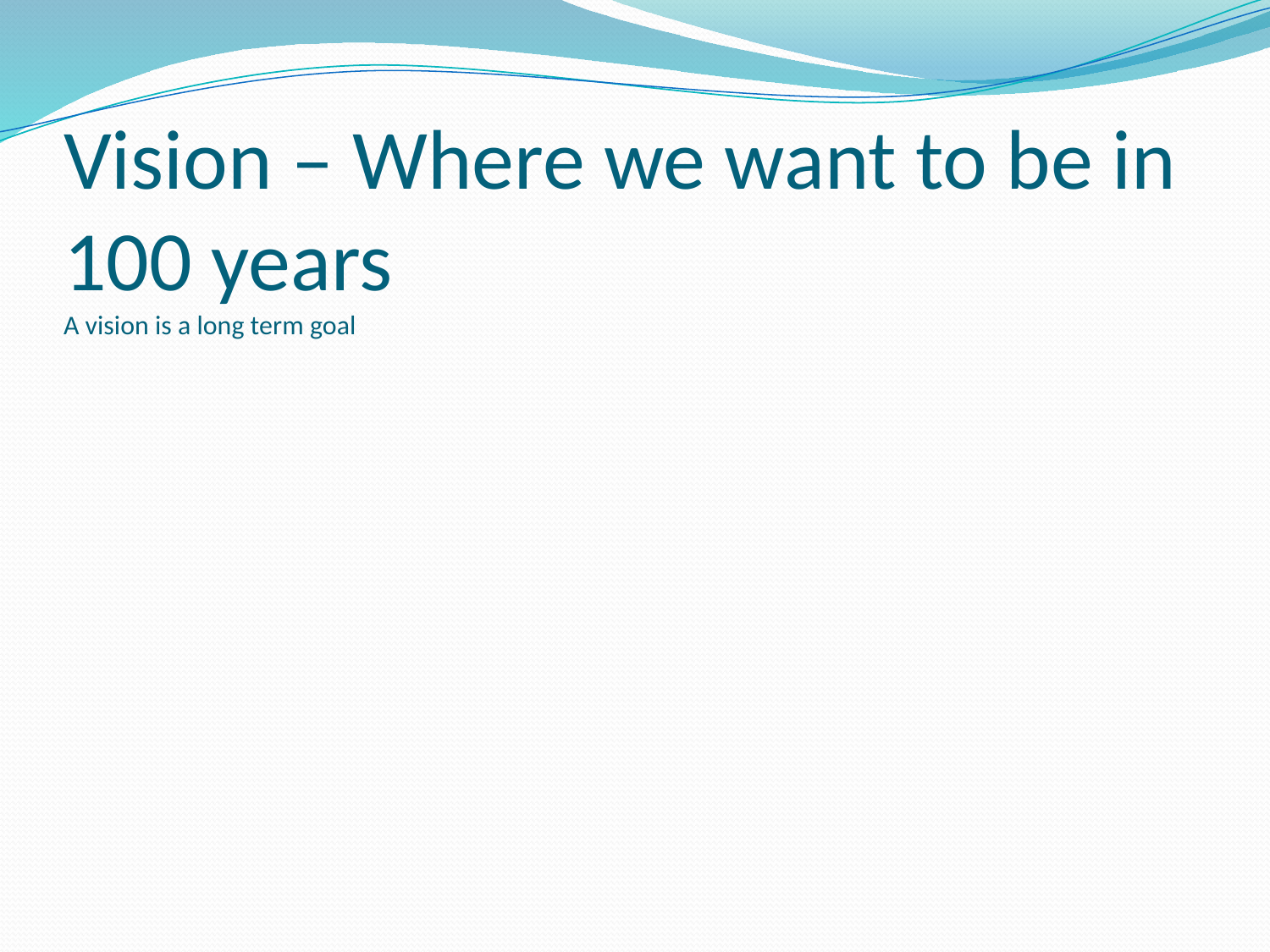

# Vision – Where we want to be in 100 years A vision is a long term goal